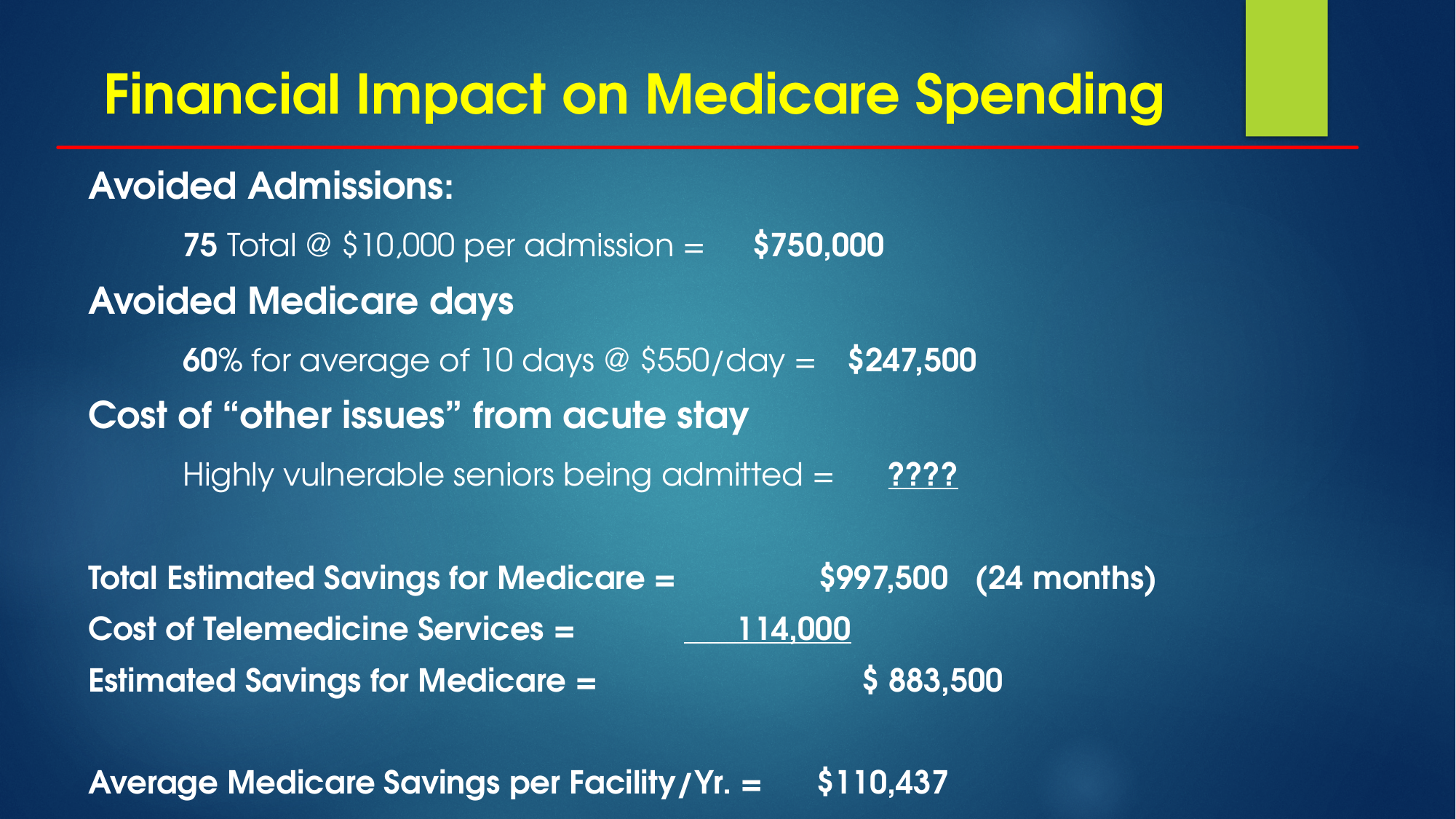

# Financial Impact on Medicare Spending
Avoided Admissions:
	75 Total @ $10,000 per admission =  			$750,000
Avoided Medicare days
	60% for average of 10 days @ $550/day = 	$247,500
Cost of “other issues” from acute stay
	Highly vulnerable seniors being admitted =      ????

Total Estimated Savings for Medicare =                $997,500   (24 months)
Cost of Telemedicine Services =				         114,000
Estimated Savings for Medicare =	                       $ 883,500

Average Medicare Savings per Facility/Yr. =      $110,437